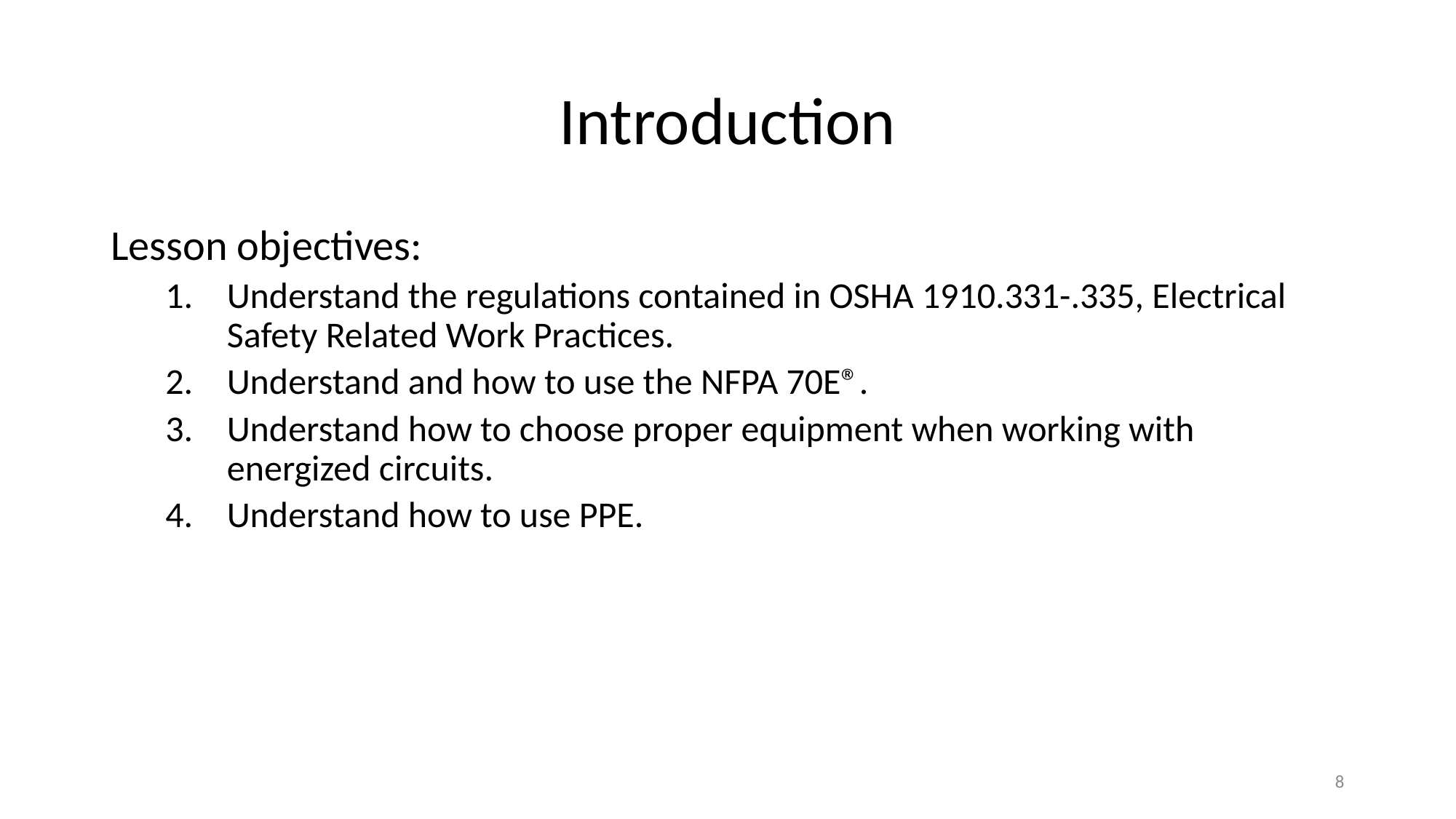

# Introduction
Lesson objectives:
Understand the regulations contained in OSHA 1910.331-.335, Electrical Safety Related Work Practices.
Understand and how to use the NFPA 70E®.
Understand how to choose proper equipment when working with energized circuits.
Understand how to use PPE.

8